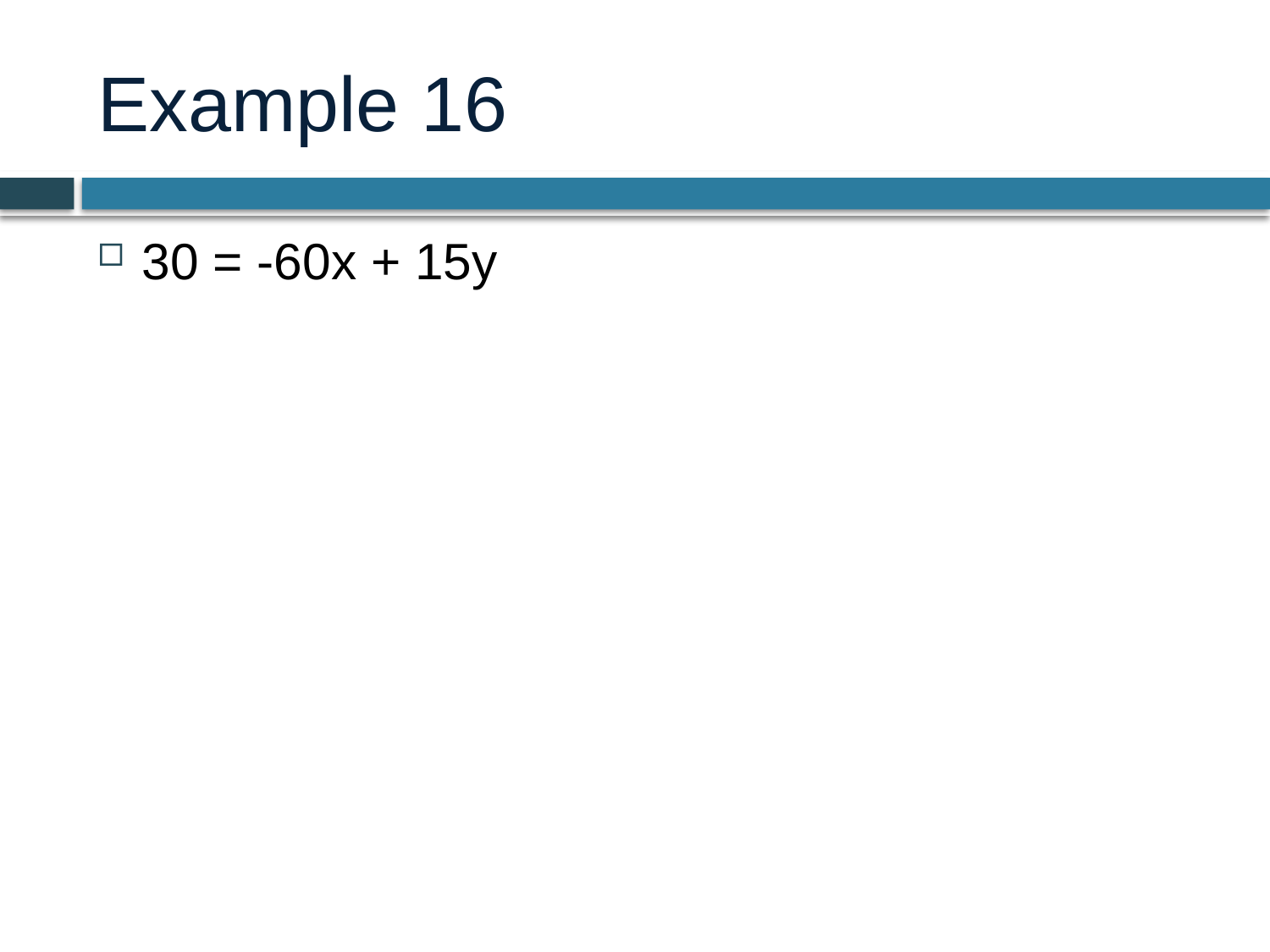

# Example 16
30 = -60x + 15y